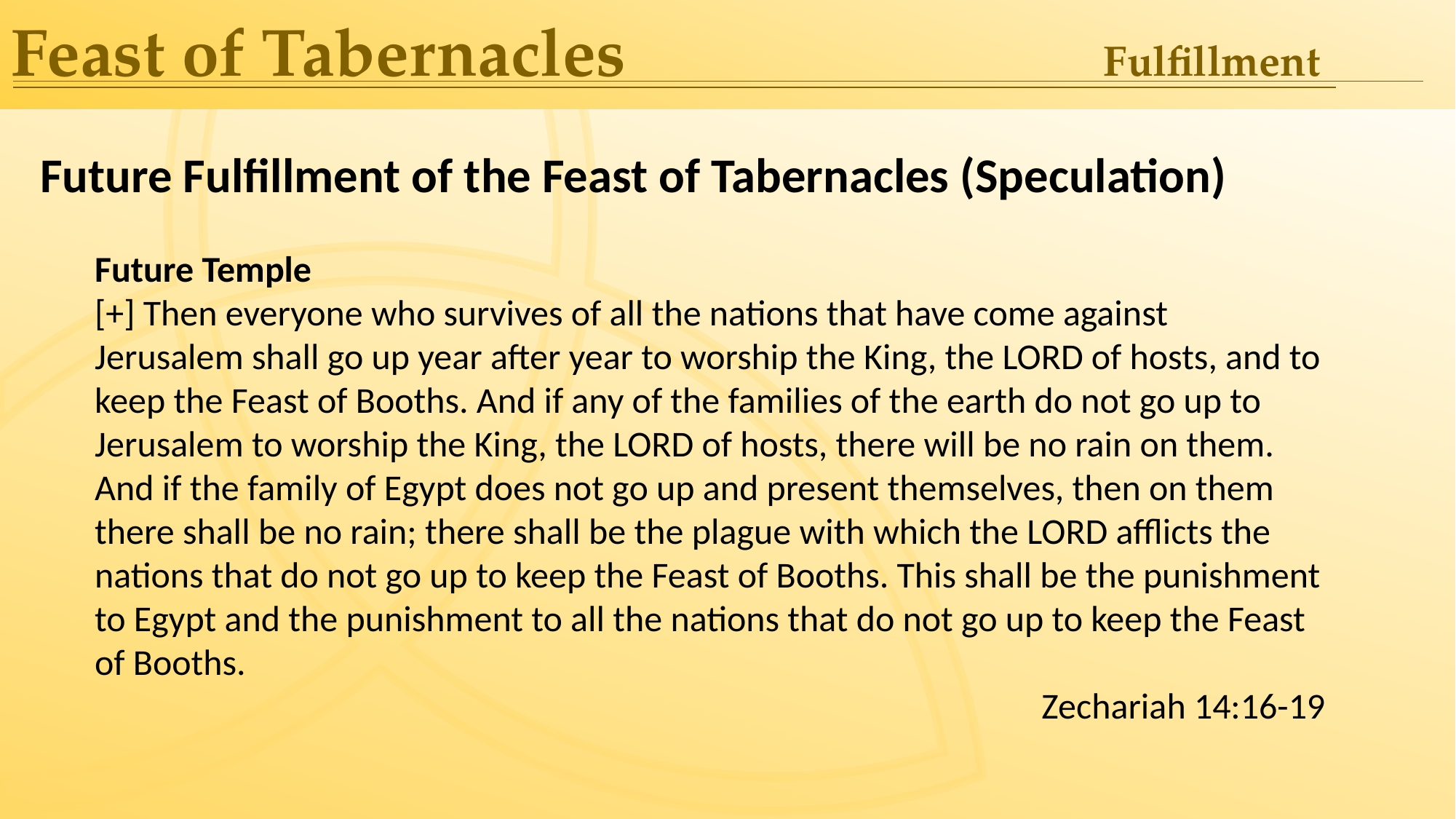

Feast of Tabernacles	Fulfillment
Future Fulfillment of the Feast of Tabernacles (Speculation)
Future Temple
[+] Then everyone who survives of all the nations that have come against Jerusalem shall go up year after year to worship the King, the LORD of hosts, and to keep the Feast of Booths. And if any of the families of the earth do not go up to Jerusalem to worship the King, the LORD of hosts, there will be no rain on them. And if the family of Egypt does not go up and present themselves, then on them there shall be no rain; there shall be the plague with which the LORD afflicts the nations that do not go up to keep the Feast of Booths. This shall be the punishment to Egypt and the punishment to all the nations that do not go up to keep the Feast of Booths.
Zechariah 14:16-19